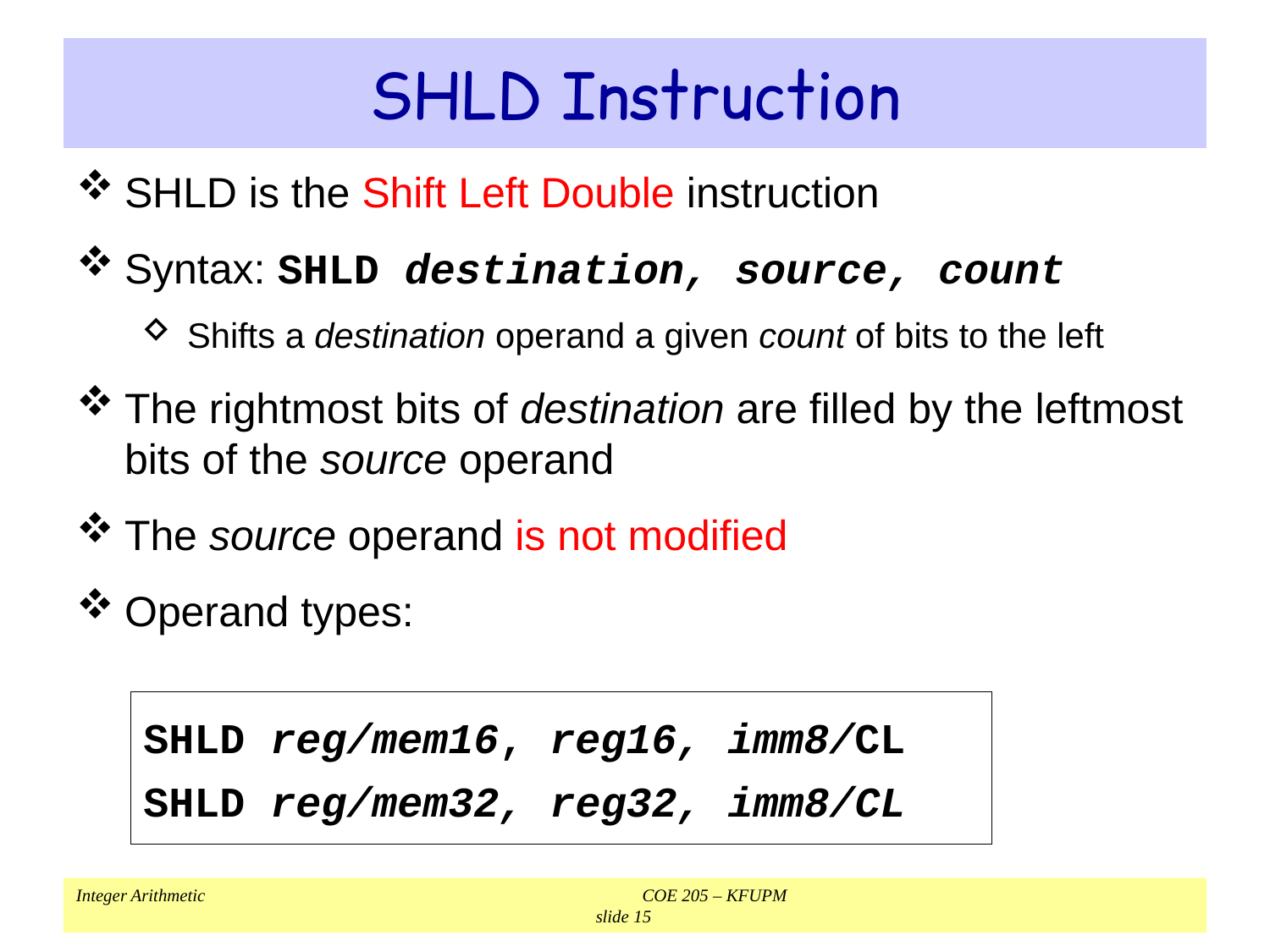

# SHLD Instruction
SHLD is the Shift Left Double instruction
Syntax: SHLD destination, source, count
Shifts a destination operand a given count of bits to the left
The rightmost bits of destination are filled by the leftmost bits of the source operand
The source operand is not modified
Operand types:
SHLD reg/mem16, reg16, imm8/CL
SHLD reg/mem32, reg32, imm8/CL